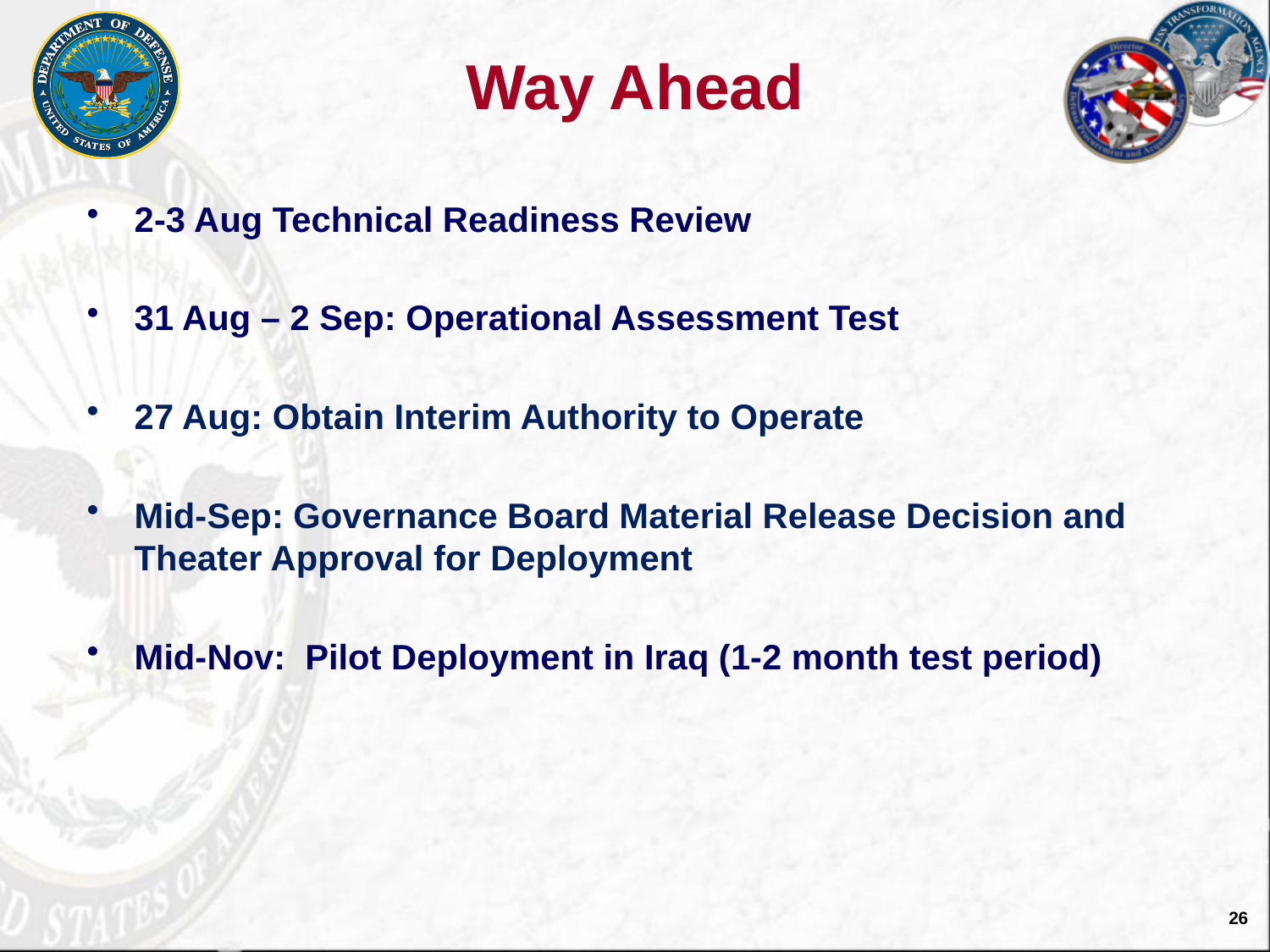

# Way Ahead
2-3 Aug Technical Readiness Review

31 Aug – 2 Sep: Operational Assessment Test

27 Aug: Obtain Interim Authority to Operate

Mid-Sep: Governance Board Material Release Decision and  Theater Approval for Deployment

Mid-Nov:  Pilot Deployment in Iraq (1-2 month test period)